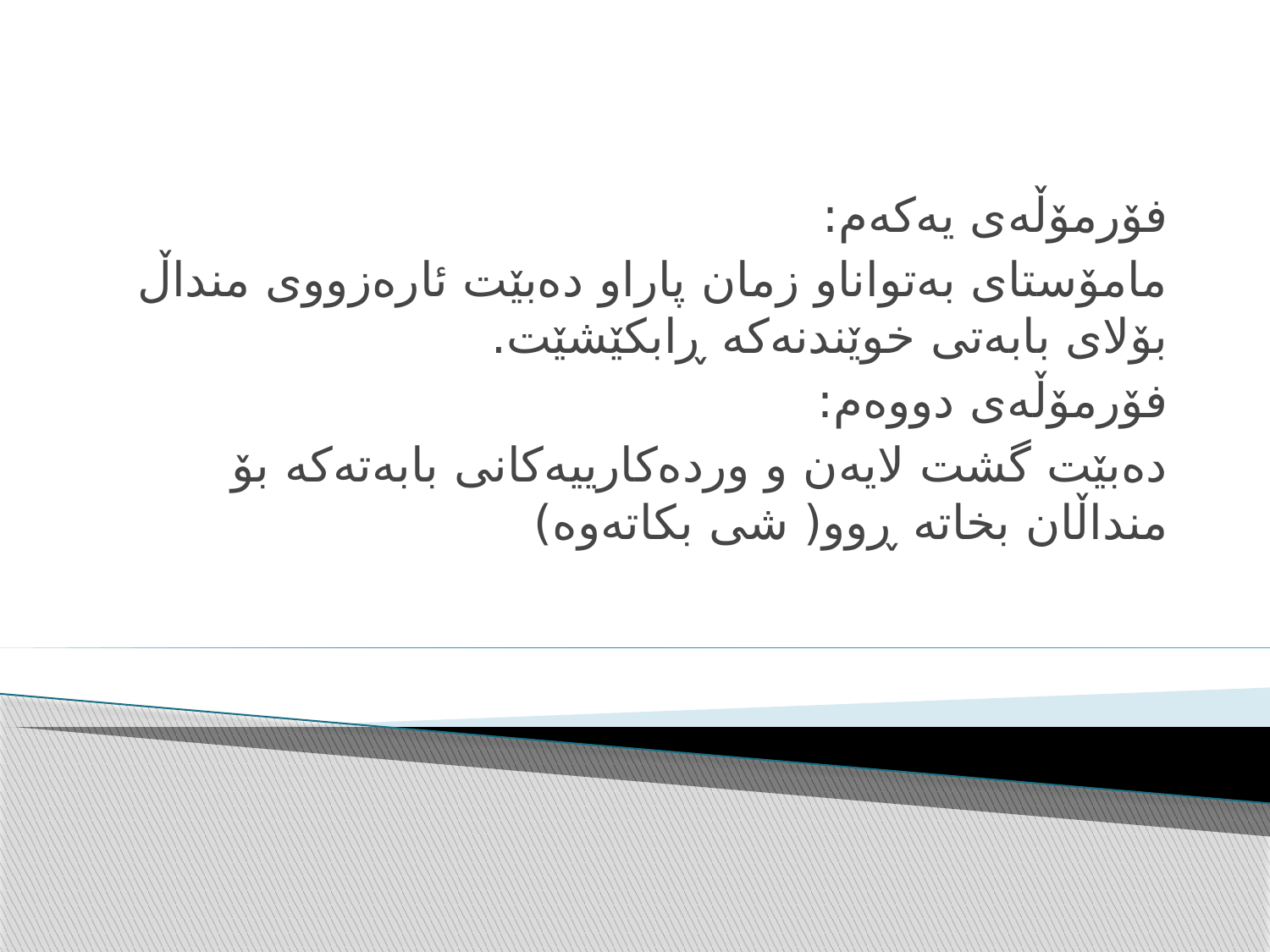

فۆرمۆڵەی یەکەم:
مامۆستای بەتواناو زمان پاراو دەبێت ئارەزووی منداڵ بۆلای بابەتی خوێندنەکە ڕابکێشێت.
فۆرمۆڵەی دووەم:
دەبێت گشت لایەن و وردەکارییەکانی بابەتەکە بۆ منداڵان بخاتە ڕوو( شی بکاتەوە)